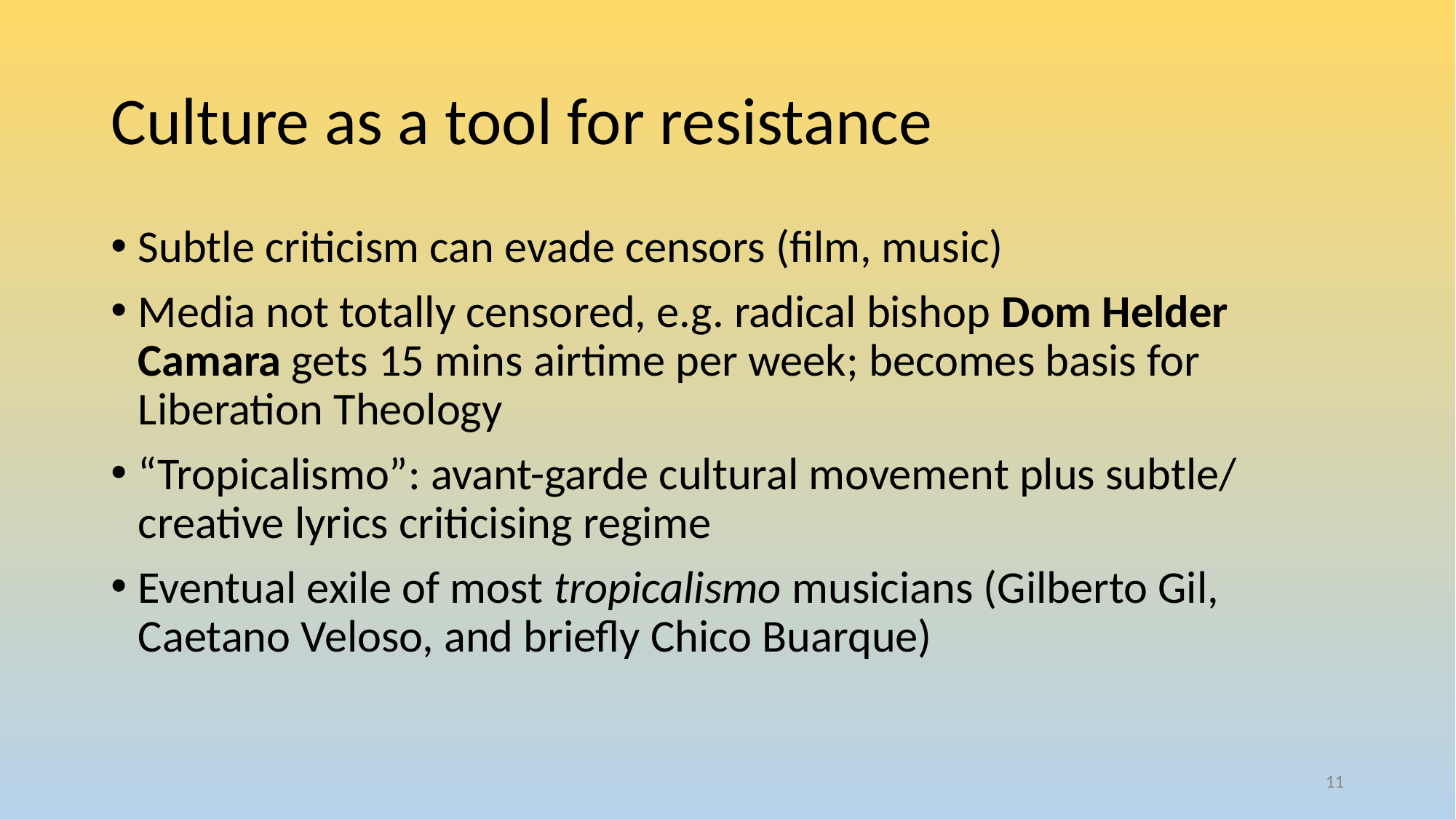

# Culture as a tool for resistance
Subtle criticism can evade censors (film, music)
Media not totally censored, e.g. radical bishop Dom Helder Camara gets 15 mins airtime per week; becomes basis for Liberation Theology
“Tropicalismo”: avant-garde cultural movement plus subtle/ creative lyrics criticising regime
Eventual exile of most tropicalismo musicians (Gilberto Gil, Caetano Veloso, and briefly Chico Buarque)
11